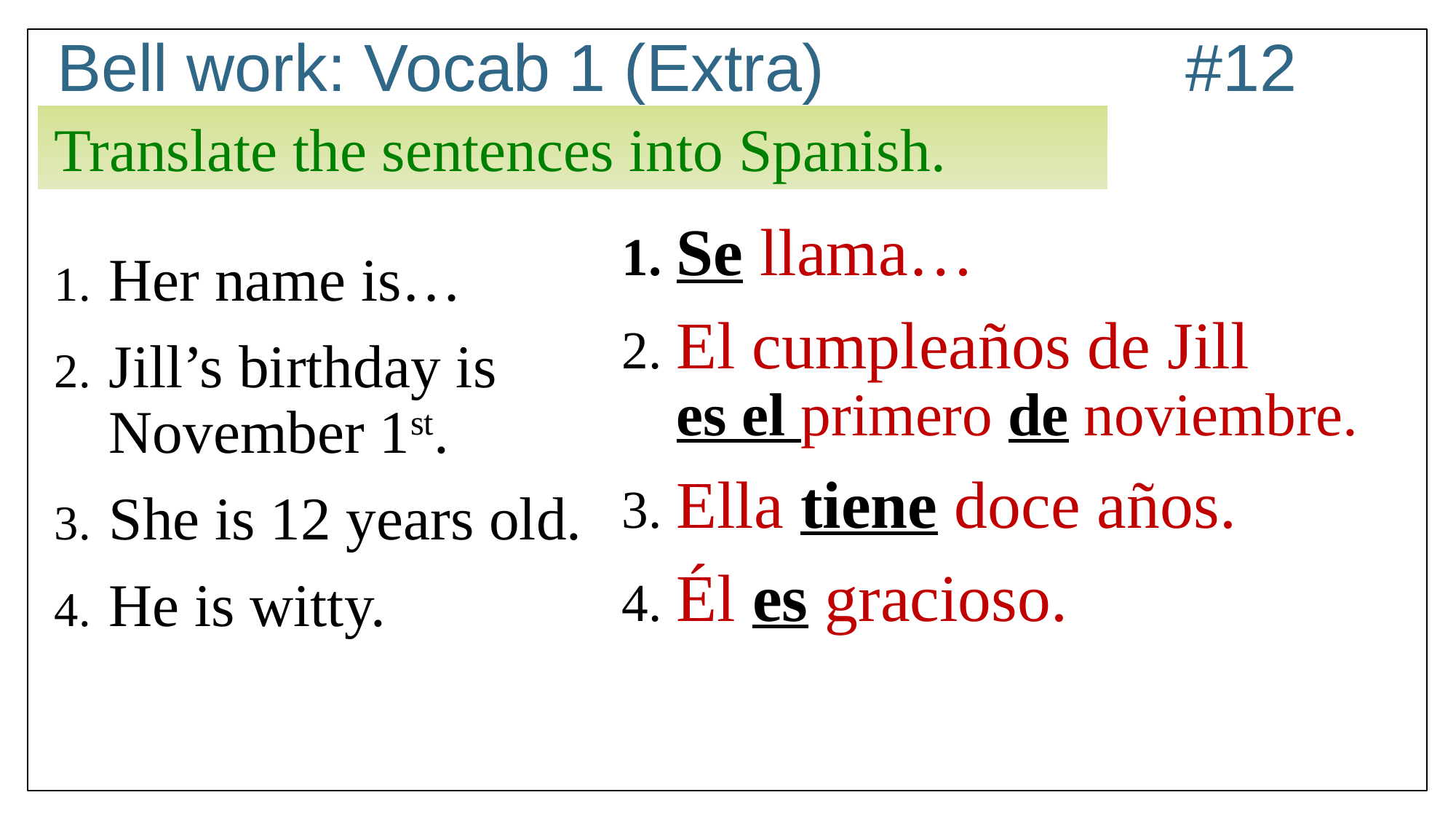

# Bell work: Vocab 1 (Extra) 			  #12
Translate the sentences into Spanish.
Se llama…
El cumpleaños de Jill        es el primero de noviembre.
Ella tiene doce años.
Él es gracioso.
Her name is…
Jill’s birthday is November 1st.
She is 12 years old.
He is witty.